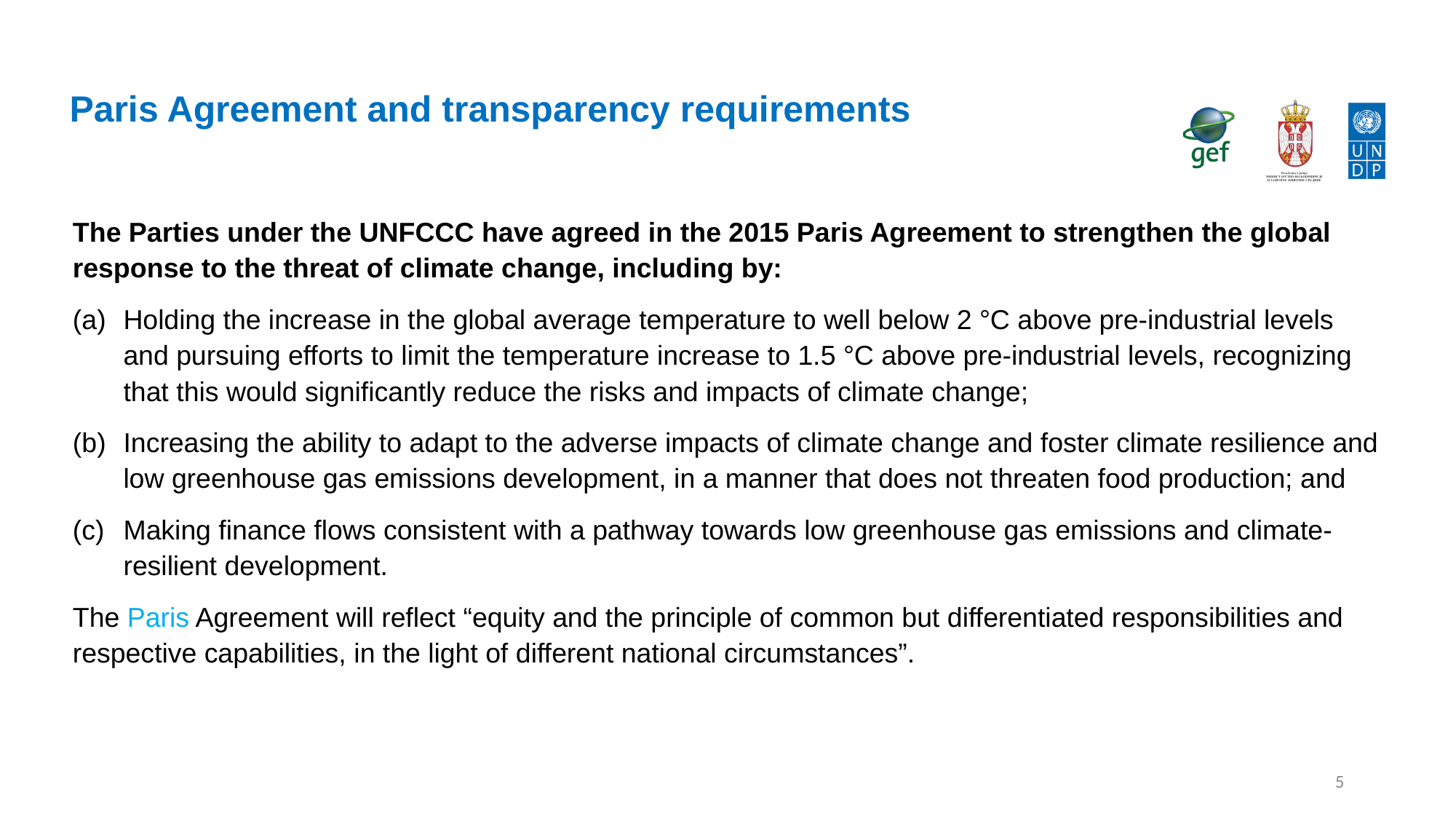

# Paris Agreement and transparency requirements
The Parties under the UNFCCC have agreed in the 2015 Paris Agreement to strengthen the global response to the threat of climate change, including by:
(a)	Holding the increase in the global average temperature to well below 2 °C above pre-industrial levels and pursuing efforts to limit the temperature increase to 1.5 °C above pre-industrial levels, recognizing that this would significantly reduce the risks and impacts of climate change;
(b)	Increasing the ability to adapt to the adverse impacts of climate change and foster climate resilience and low greenhouse gas emissions development, in a manner that does not threaten food production; and
(c)	Making finance flows consistent with a pathway towards low greenhouse gas emissions and climate-resilient development.
The Paris Agreement will reflect “equity and the principle of common but differentiated responsibilities and respective capabilities, in the light of different national circumstances”.

5